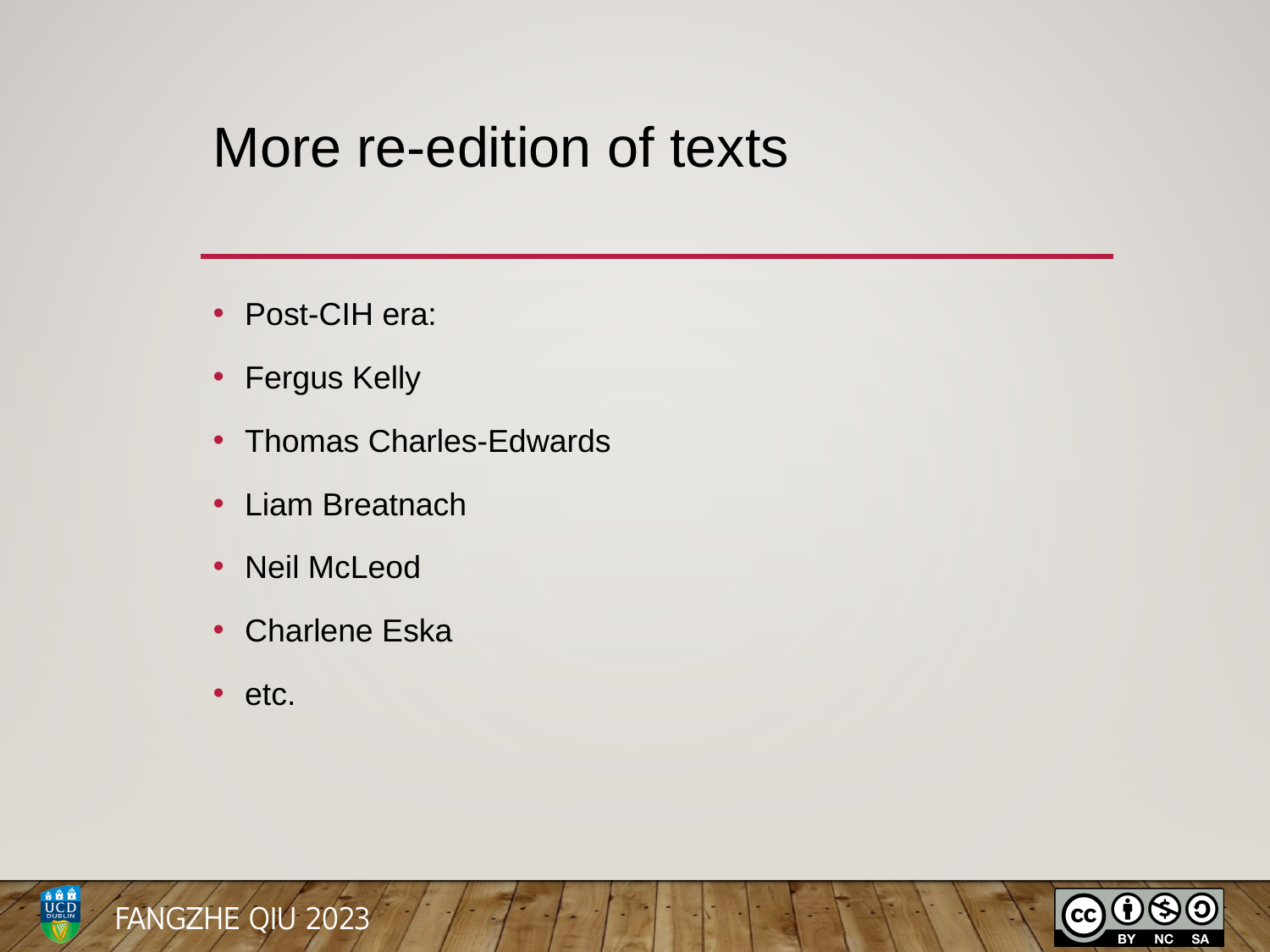

# More re-edition of texts
Post-CIH era:
Fergus Kelly
Thomas Charles-Edwards
Liam Breatnach
Neil McLeod
Charlene Eska
etc.